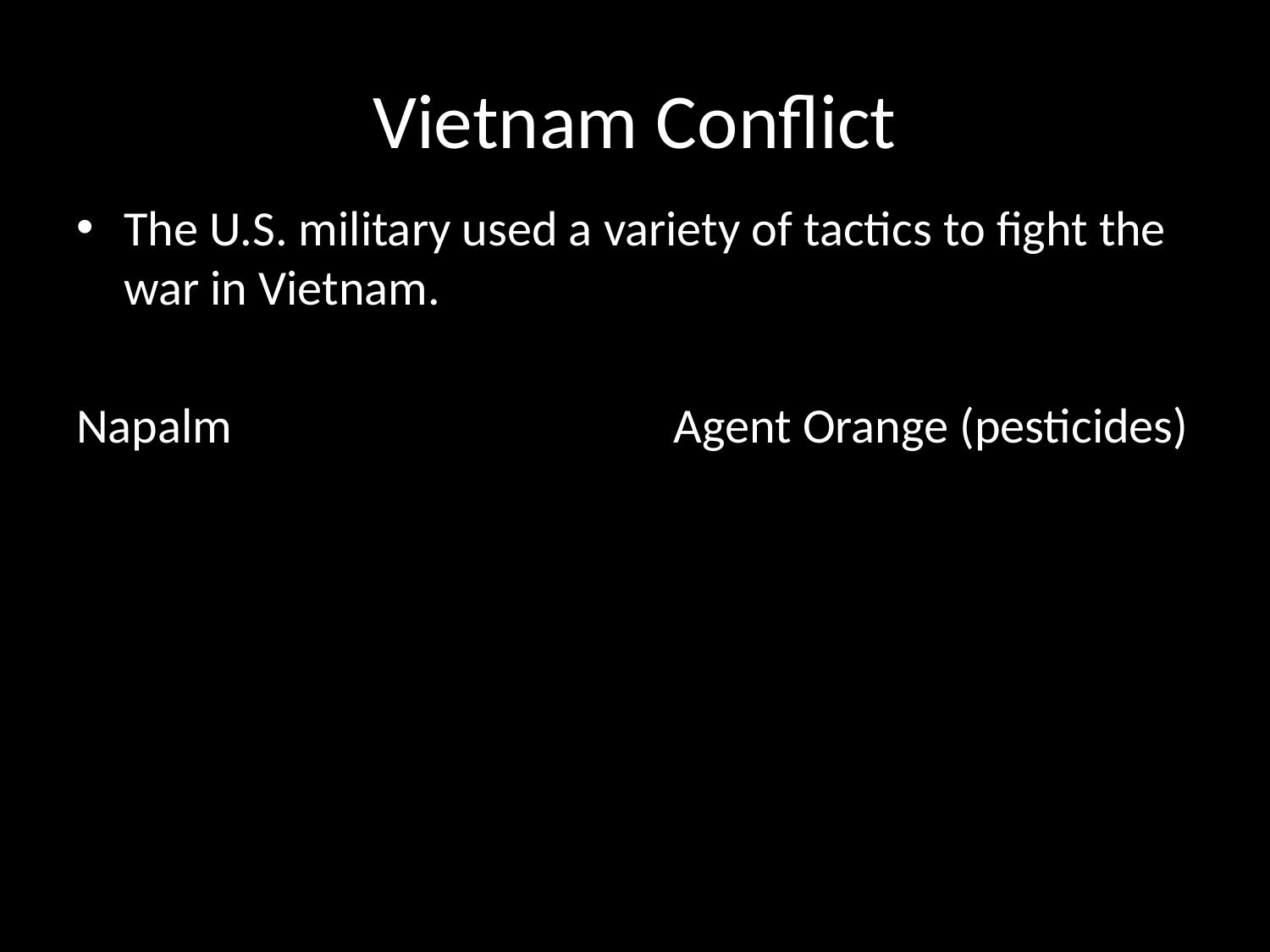

# Vietnam Conflict
The U.S. military used a variety of tactics to fight the war in Vietnam.

Napalm			        Agent Orange (pesticides)